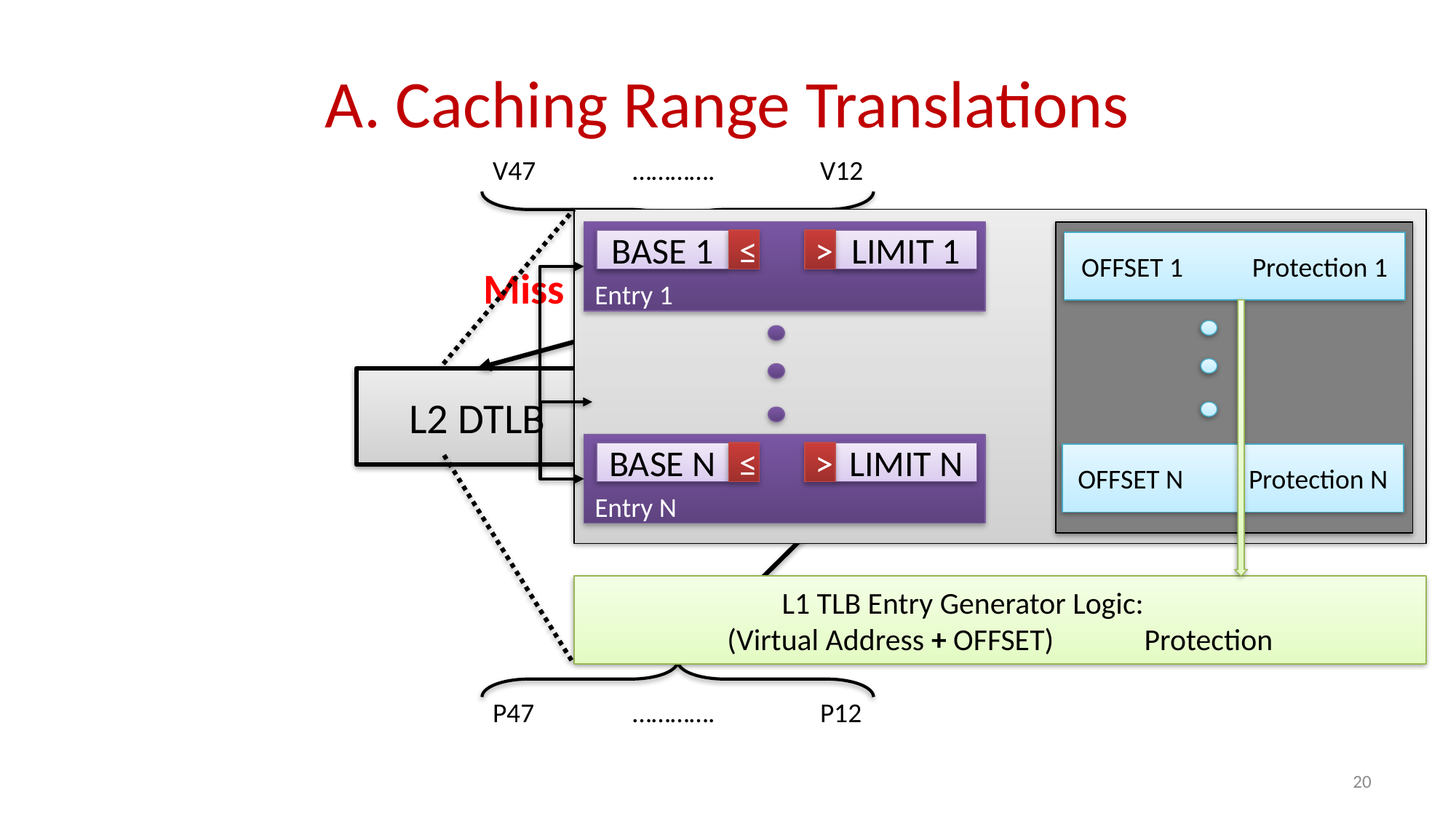

# A. Caching Range Translations

V47	     ………….	V12
Refill
Miss
L1 DTLB
L2 DTLB
Range TLB
Hit

P47	     ………….	P12

Entry 1

BASE 1
≤
>
LIMIT 1
OFFSET 1	          Protection 1

Entry N
BASE N
≤
>
LIMIT N
OFFSET N	          Protection N
L1 TLB Entry Generator Logic:
(Virtual Address + OFFSET)	             Protection
20